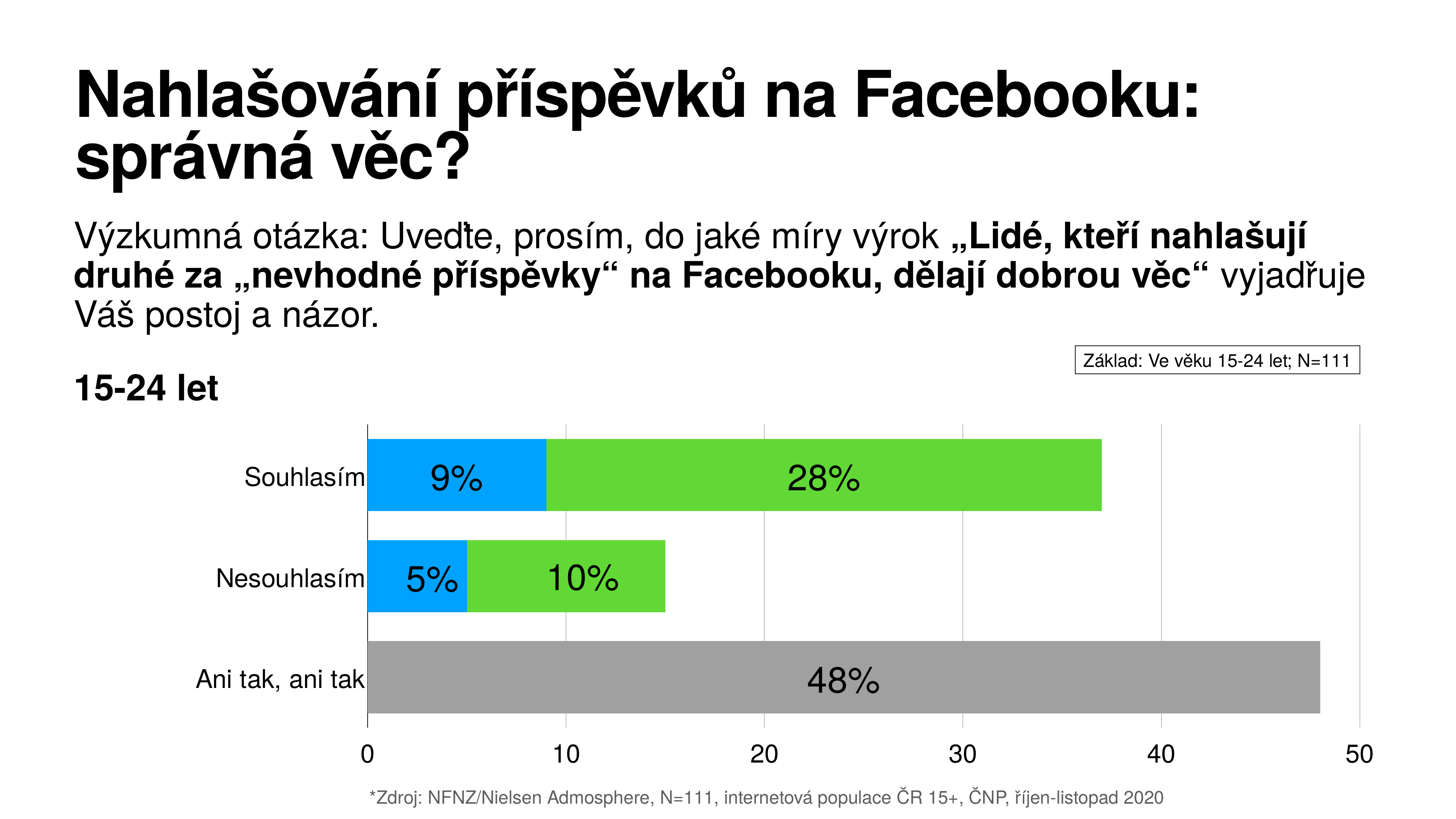

# Nahlašování příspěvků na Facebooku: správná věc?
Výzkumná otázka: Uveďte, prosím, do jaké míry výrok „Lidé, kteří nahlašují druhé za „nevhodné příspěvky“ na Facebooku, dělají dobrou věc“ vyjadřuje Váš postoj a názor.
15-24 let
Základ: Ve věku 15-24 let; N=111

### Chart

| Category | Zcela | Spíše |
|---|---|---|
| Souhlasím | 9.0 | 28.0 |
| Nesouhlasím | 5.0 | 10.0 |
| Ani tak, ani tak | 48.0 | None |
*Zdroj: NFNZ/Nielsen Admosphere, N=111, internetová populace ČR 15+, ČNP, říjen-listopad 2020